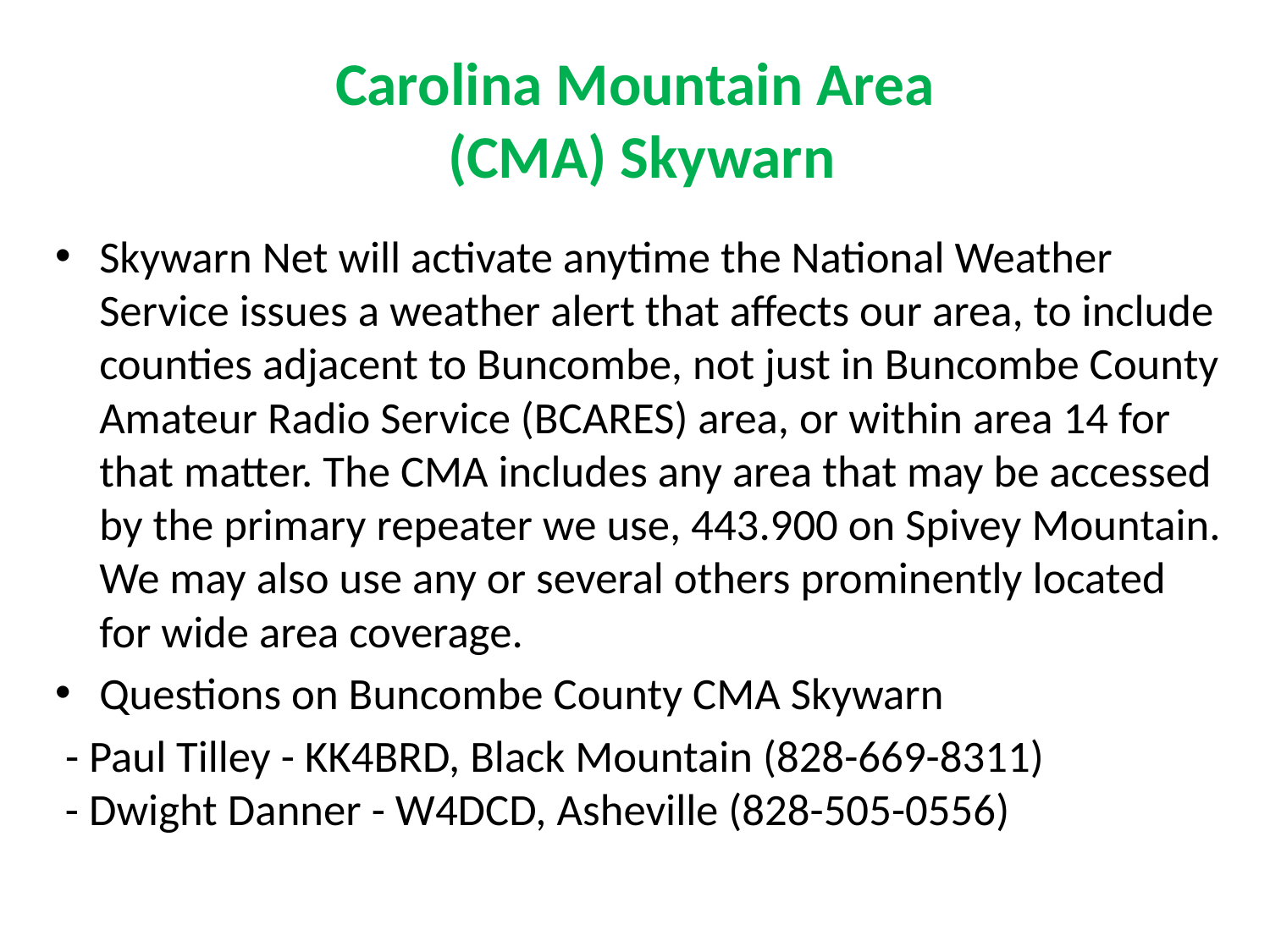

# Carolina Mountain Area (CMA) Skywarn
Skywarn Net will activate anytime the National Weather Service issues a weather alert that affects our area, to include counties adjacent to Buncombe, not just in Buncombe County Amateur Radio Service (BCARES) area, or within area 14 for that matter. The CMA includes any area that may be accessed by the primary repeater we use, 443.900 on Spivey Mountain. We may also use any or several others prominently located for wide area coverage.
Questions on Buncombe County CMA Skywarn
 - Paul Tilley - KK4BRD, Black Mountain (828-669-8311)
 - Dwight Danner - W4DCD, Asheville (828-505-0556)